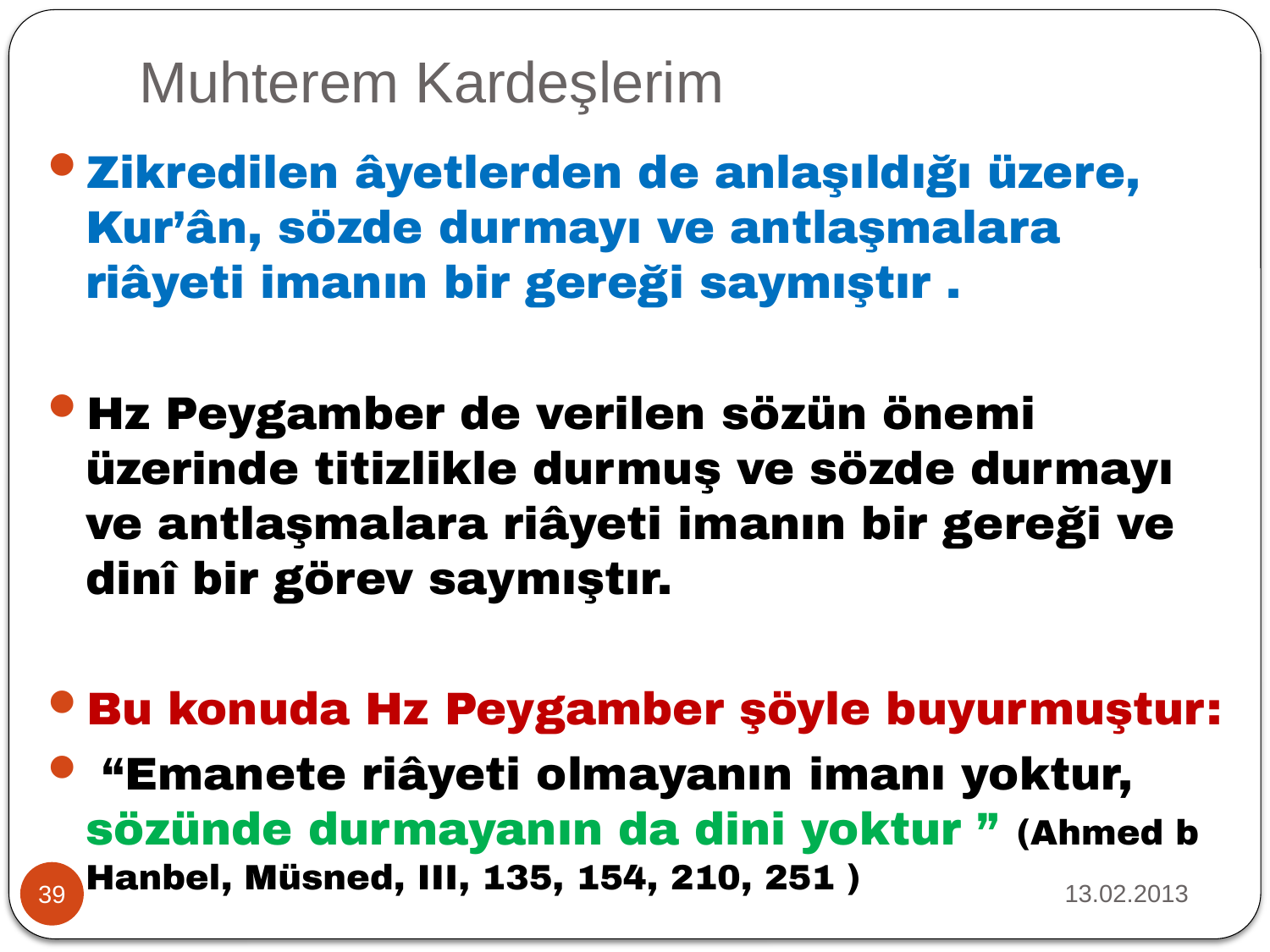

# Muhterem Kardeşlerim
Zikredilen âyetlerden de anlaşıldığı üzere, Kur’ân, sözde durmayı ve antlaşmalara riâyeti imanın bir gereği saymıştır .

Hz Peygamber de verilen sözün önemi üzerinde titizlikle durmuş ve sözde durmayı ve antlaşmalara riâyeti imanın bir gereği ve dinî bir görev saymıştır.

Bu konuda Hz Peygamber şöyle buyurmuştur:
 “Emanete riâyeti olmayanın imanı yoktur, sözünde durmayanın da dini yoktur ” (Ahmed b  Hanbel, Müsned, III, 135, 154, 210, 251 )

13.02.2013
39